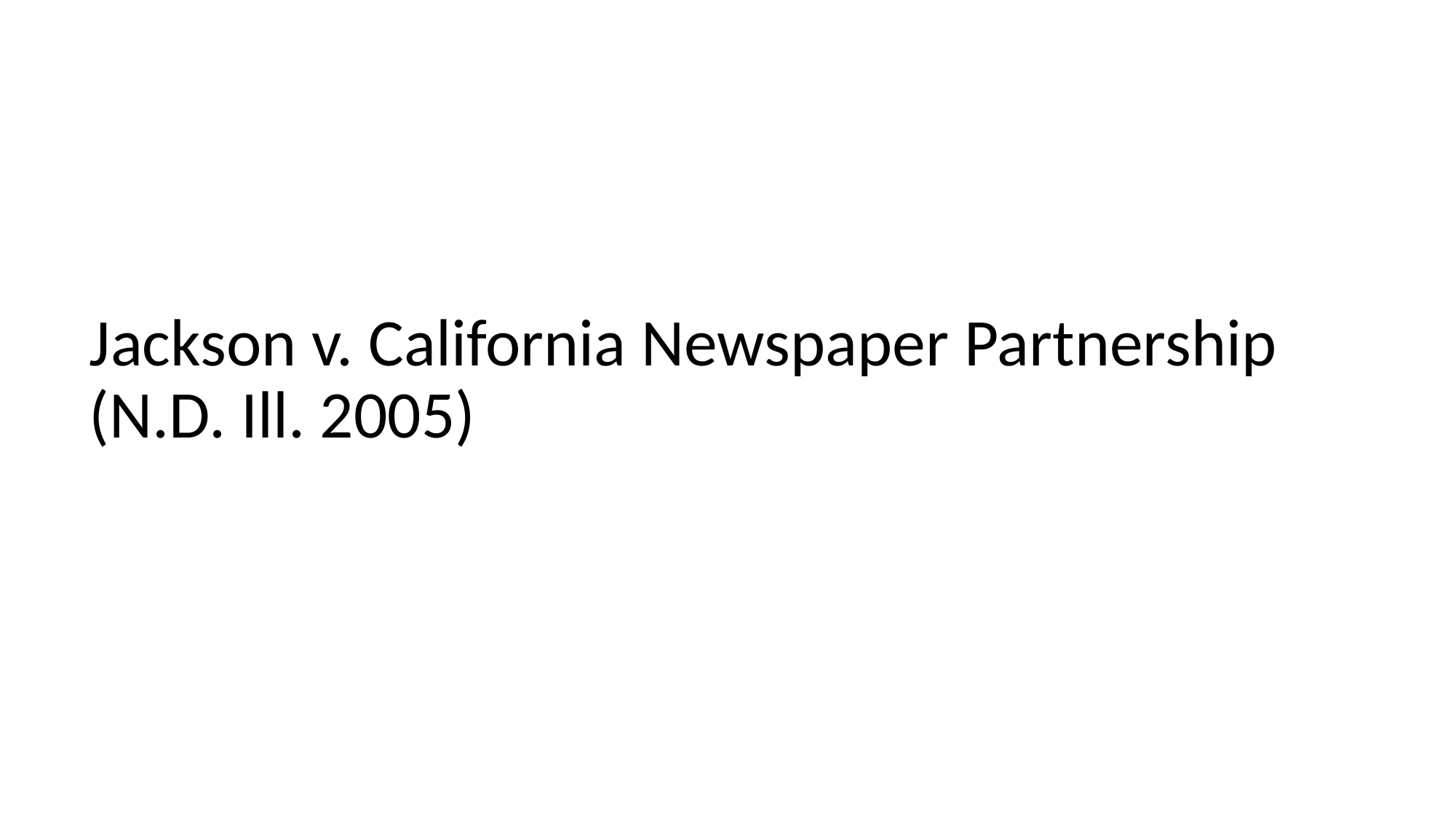

# Jackson v. California Newspaper Partnership (N.D. Ill. 2005)